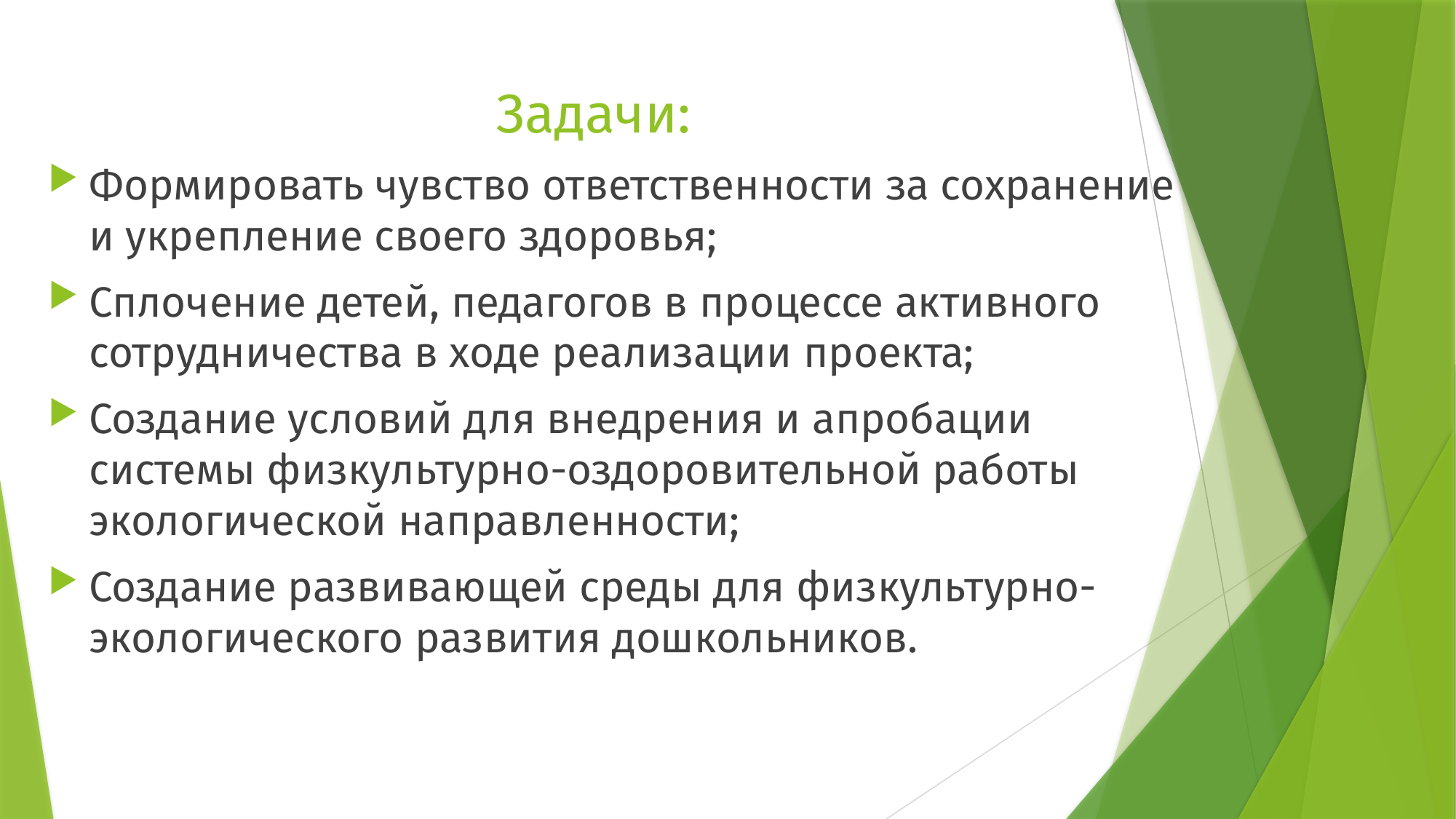

# Задачи:
Формировать чувство ответственности за сохранение и укрепление своего здоровья;
Сплочение детей, педагогов в процессе активного сотрудничества в ходе реализации проекта;
Создание условий для внедрения и апробации системы физкультурно-оздоровительной работы экологической направленности;
Создание развивающей среды для физкультурно-экологического развития дошкольников.